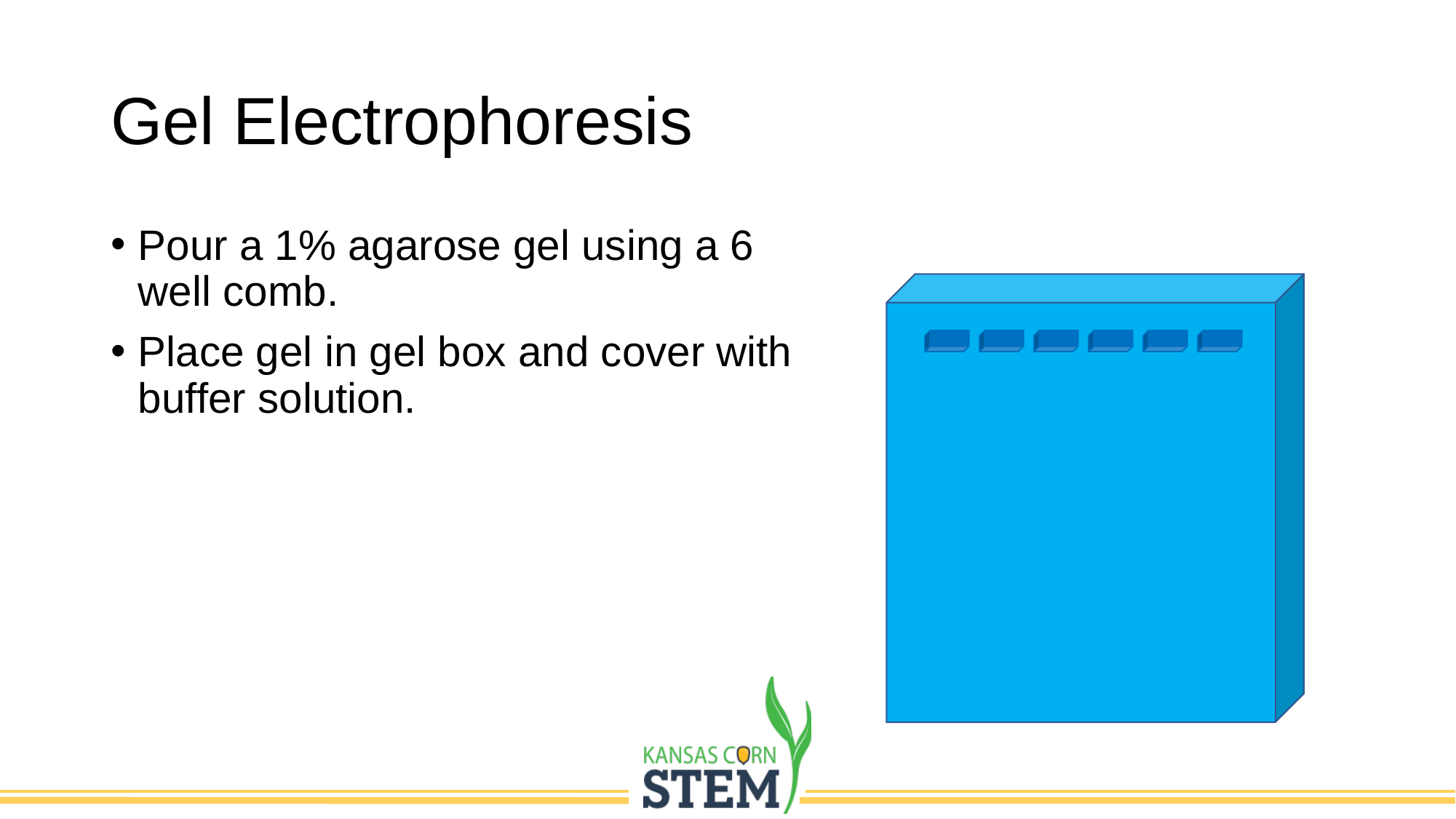

# Gel Electrophoresis
Pour a 1% agarose gel using a 6 well comb.
Place gel in gel box and cover with buffer solution.